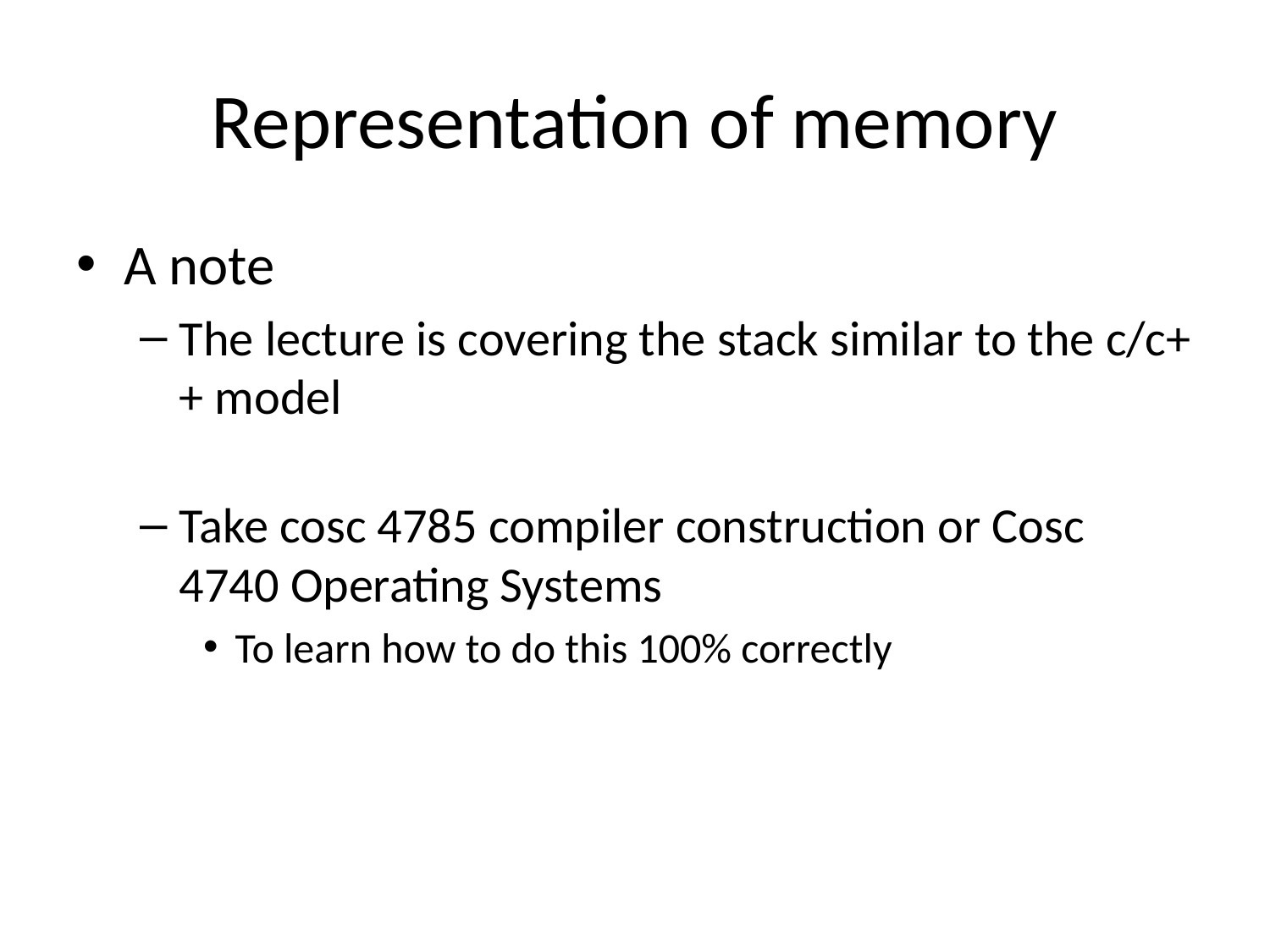

# Representation of memory
A note
The lecture is covering the stack similar to the c/c++ model

Take cosc 4785 compiler construction or Cosc 4740 Operating Systems
To learn how to do this 100% correctly